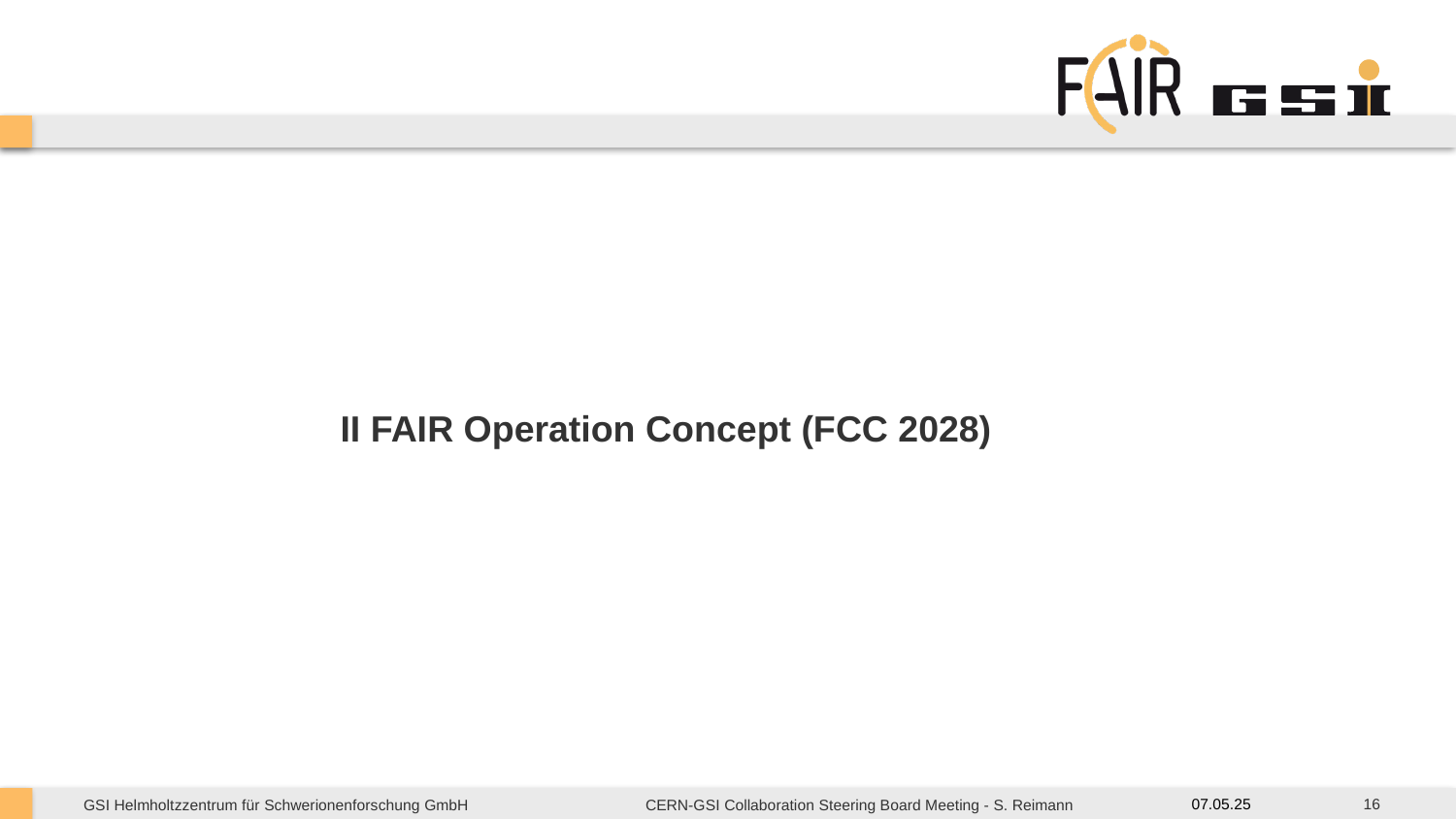

# II FAIR Operation Concept (FCC 2028)
16
07.05.25
CERN-GSI Collaboration Steering Board Meeting - S. Reimann